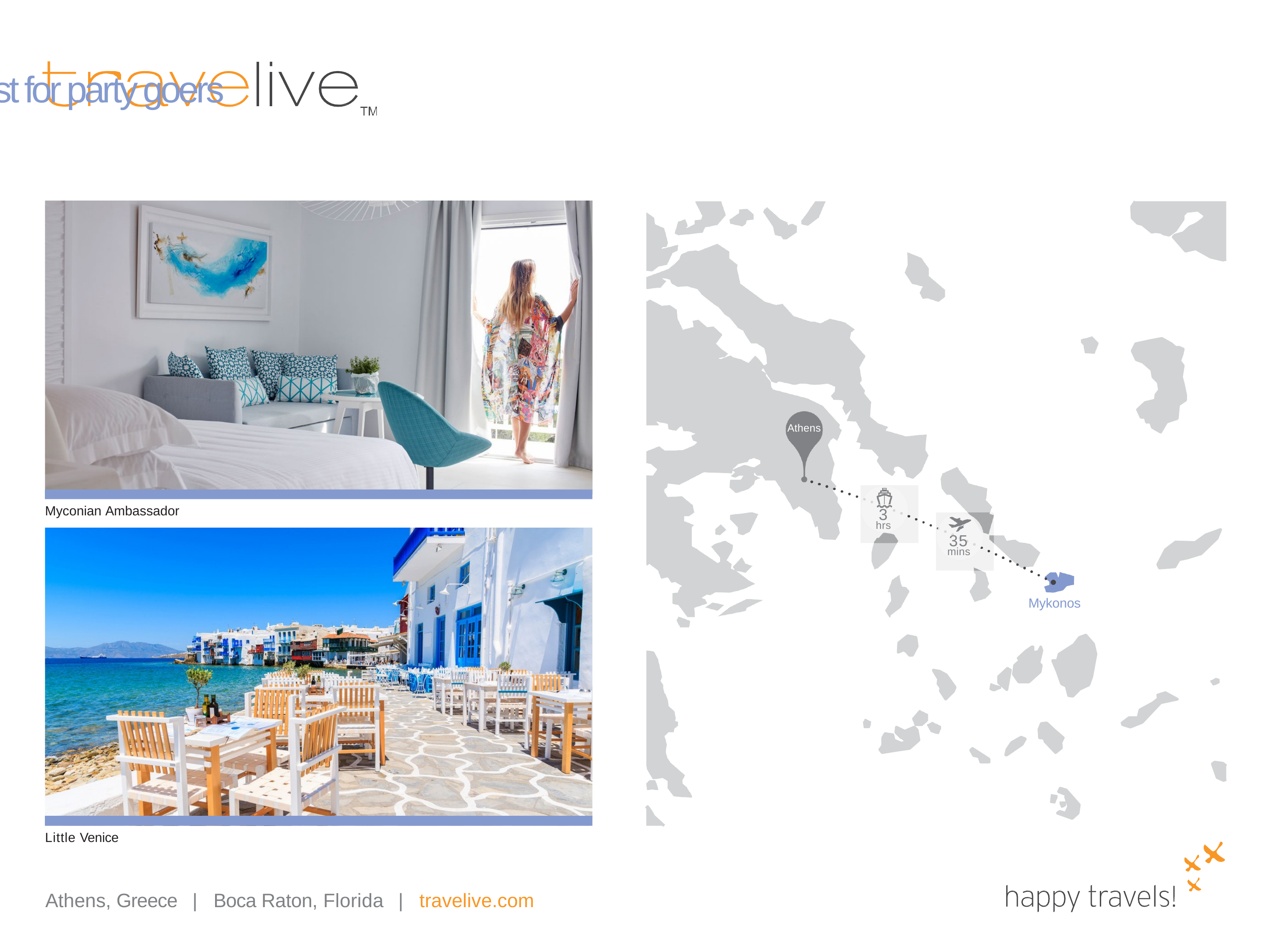

# MYKONOS – not just for party goers

Athens

Myconian Ambassador
3
hrs

35
mins
Mykonos

Little Venice
Athens, Greece
|
Boca Raton, Florida
|
travelive.com